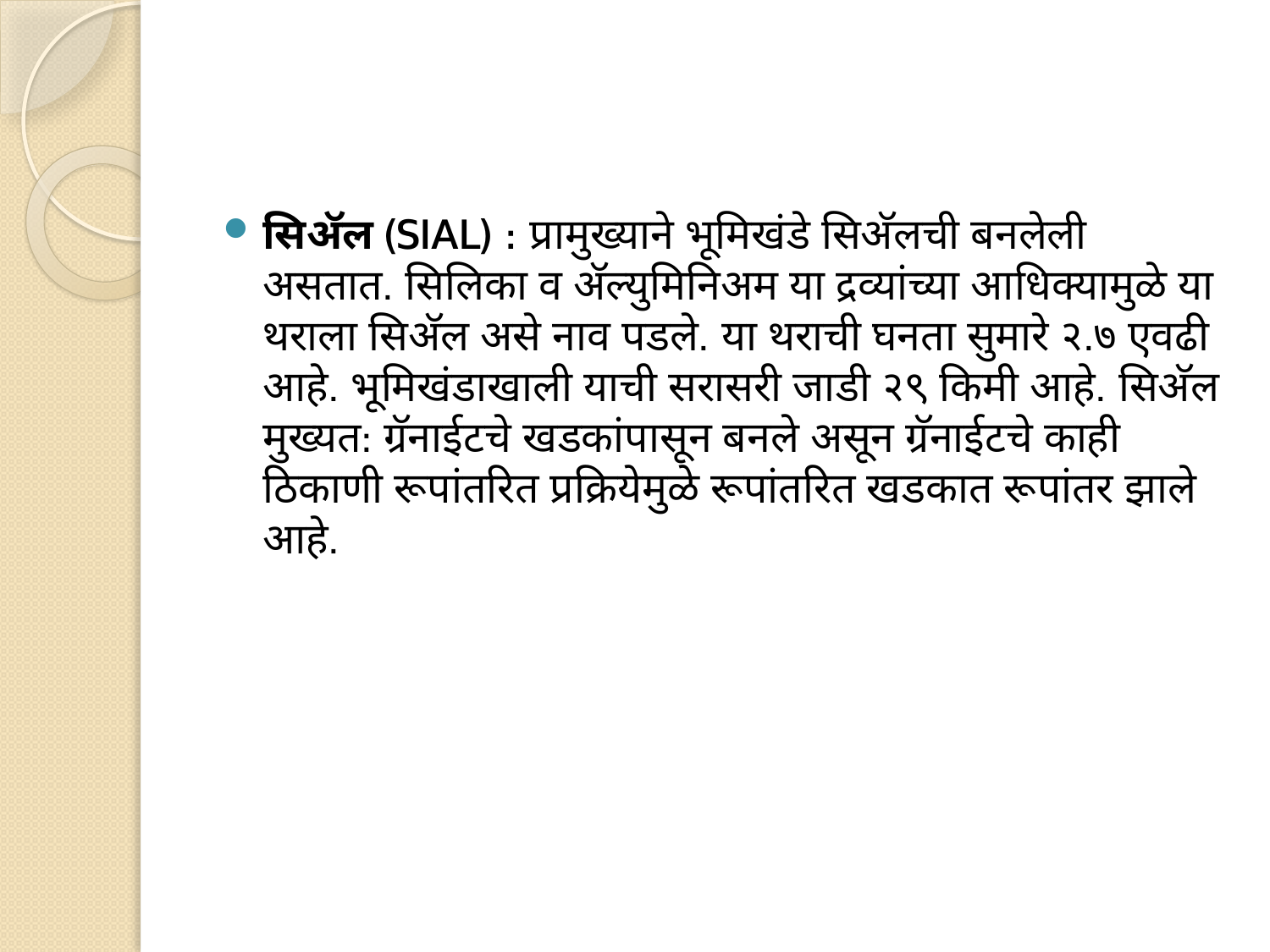

#
सिअ‍ॅल (SIAL) : प्रामुख्याने भूमिखंडे सिअ‍ॅलची बनलेली असतात. सिलिका व अ‍ॅल्युमिनिअम या द्रव्यांच्या आधिक्यामुळे या थराला सिअ‍ॅल असे नाव पडले. या थराची घनता सुमारे २.७ एवढी आहे. भूमिखंडाखाली याची सरासरी जाडी २९ किमी आहे. सिअ‍ॅल मुख्यत: ग्रॅनाईटचे खडकांपासून बनले असून ग्रॅनाईटचे काही ठिकाणी रूपांतरित प्रक्रियेमुळे रूपांतरित खडकात रूपांतर झाले आहे.